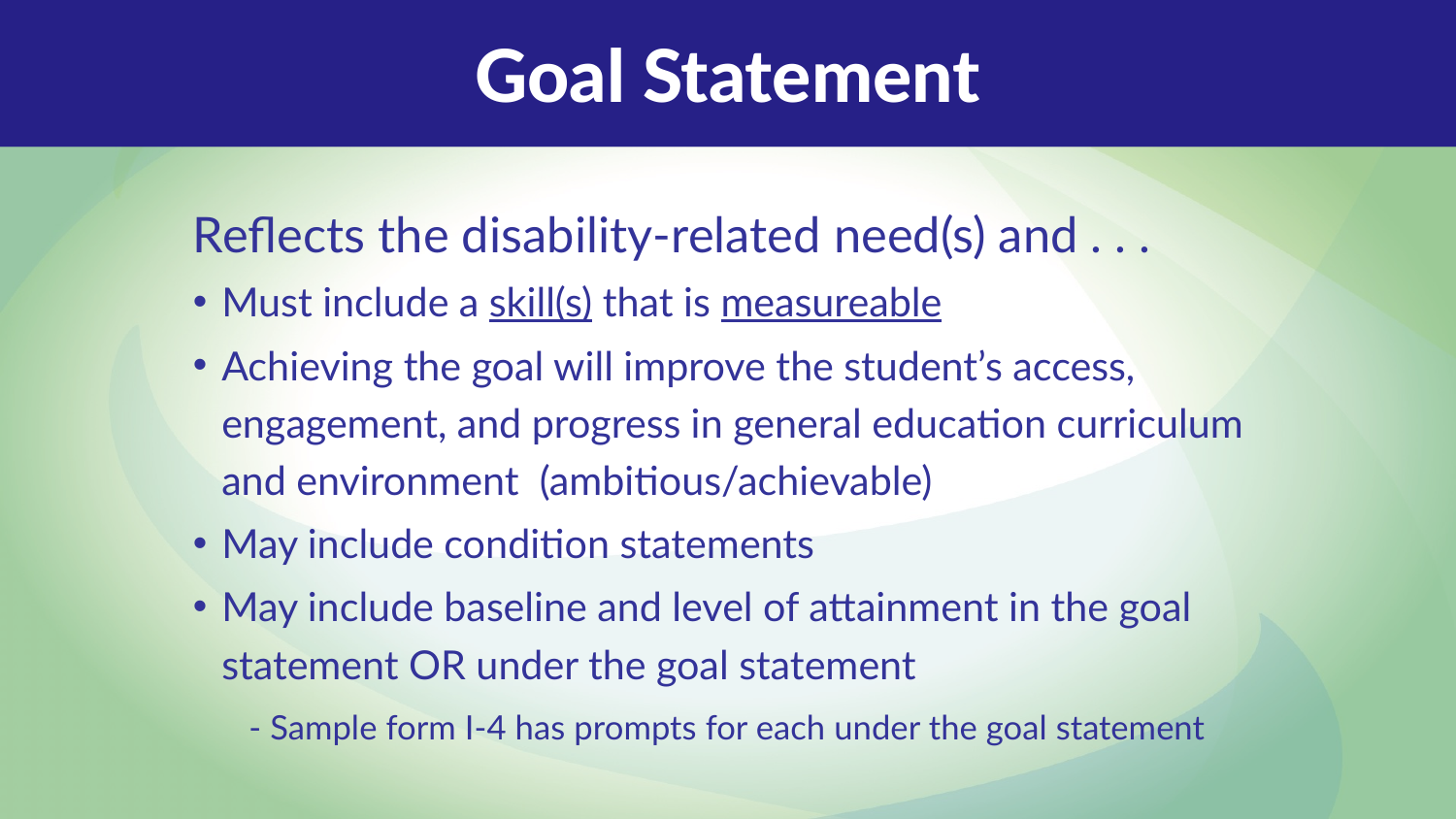

Goal Statement
Reflects the disability-related need(s) and . . .
Must include a skill(s) that is measureable
Achieving the goal will improve the student’s access, engagement, and progress in general education curriculum and environment  (ambitious/achievable)
May include condition statements
May include baseline and level of attainment in the goal statement OR under the goal statement
- Sample form I-4 has prompts for each under the goal statement